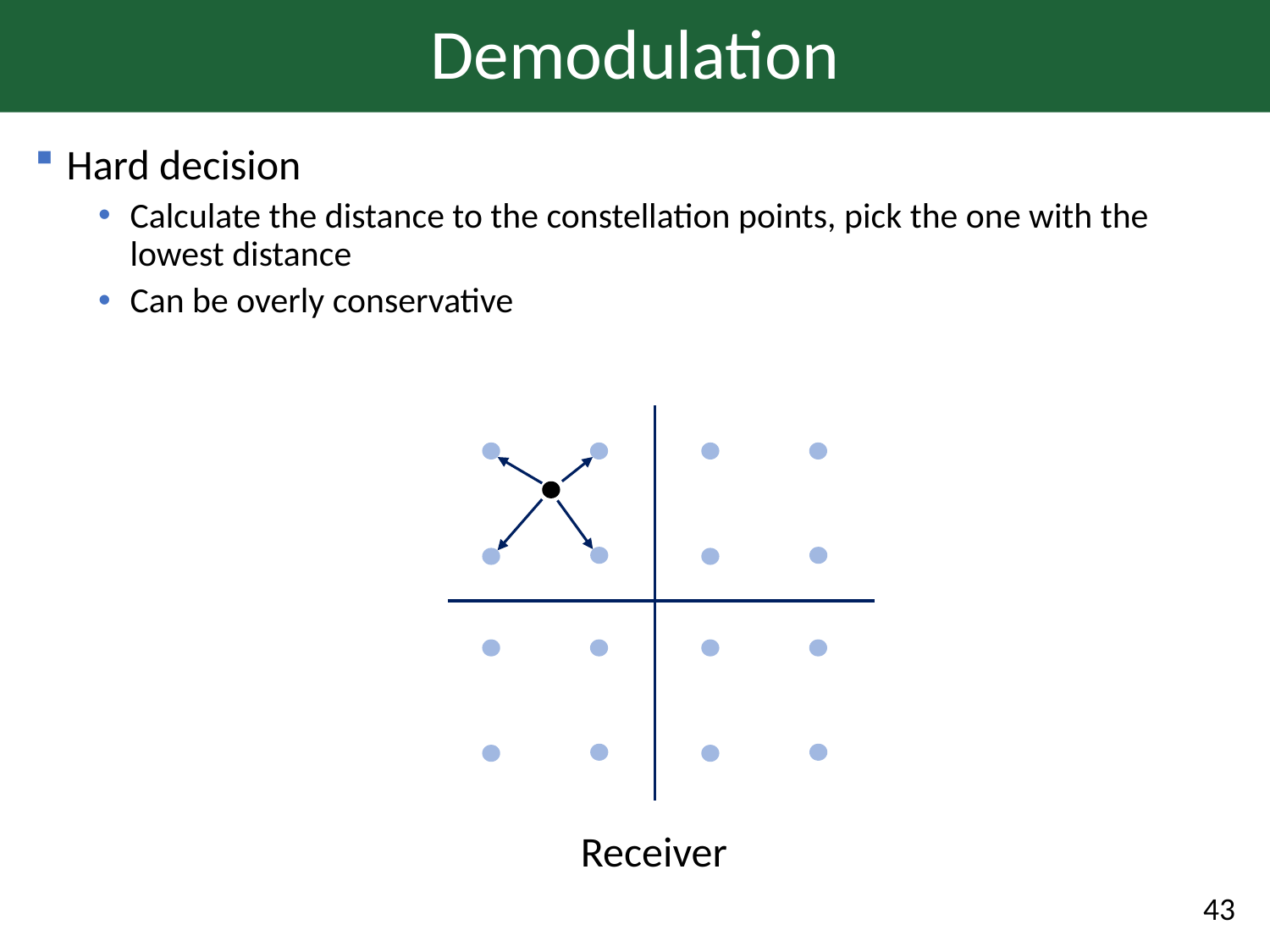

# Demodulation
Hard decision
Calculate the distance to the constellation points, pick the one with the lowest distance
Can be overly conservative

Receiver
43